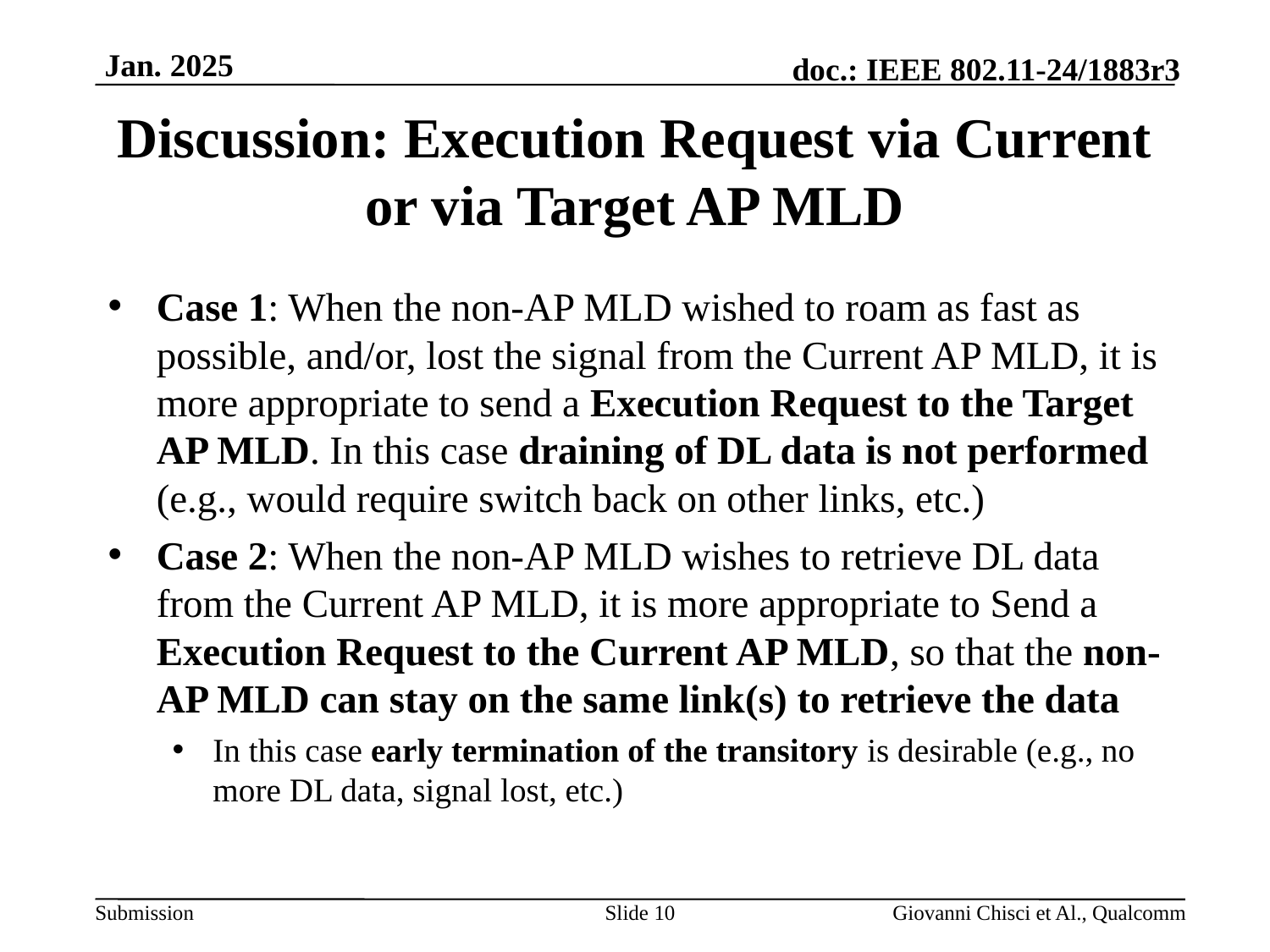

# Discussion: Execution Request via Current or via Target AP MLD
Case 1: When the non-AP MLD wished to roam as fast as possible, and/or, lost the signal from the Current AP MLD, it is more appropriate to send a Execution Request to the Target AP MLD. In this case draining of DL data is not performed (e.g., would require switch back on other links, etc.)
Case 2: When the non-AP MLD wishes to retrieve DL data from the Current AP MLD, it is more appropriate to Send a Execution Request to the Current AP MLD, so that the non-AP MLD can stay on the same link(s) to retrieve the data
In this case early termination of the transitory is desirable (e.g., no more DL data, signal lost, etc.)
Slide 10
Giovanni Chisci et Al., Qualcomm